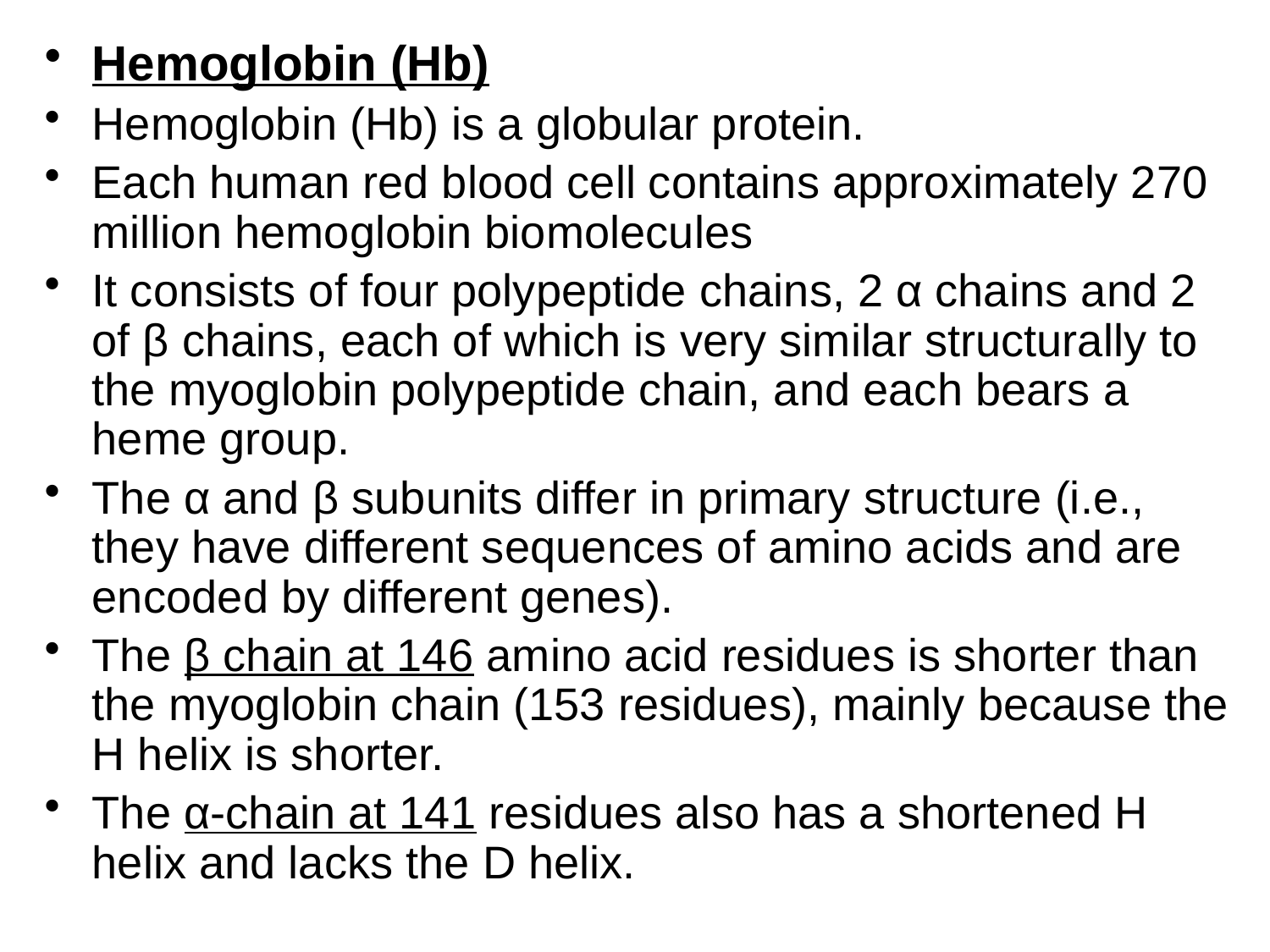

Hemoglobin (Hb)
Hemoglobin (Hb) is a globular protein.
Each human red blood cell contains approximately 270 million hemoglobin biomolecules
It consists of four polypeptide chains, 2 α chains and 2 of β chains, each of which is very similar structurally to the myoglobin polypeptide chain, and each bears a heme group.
The α and β subunits differ in primary structure (i.e., they have different sequences of amino acids and are encoded by different genes).
The β chain at 146 amino acid residues is shorter than the myoglobin chain (153 residues), mainly because the H helix is shorter.
The α-chain at 141 residues also has a shortened H helix and lacks the D helix.